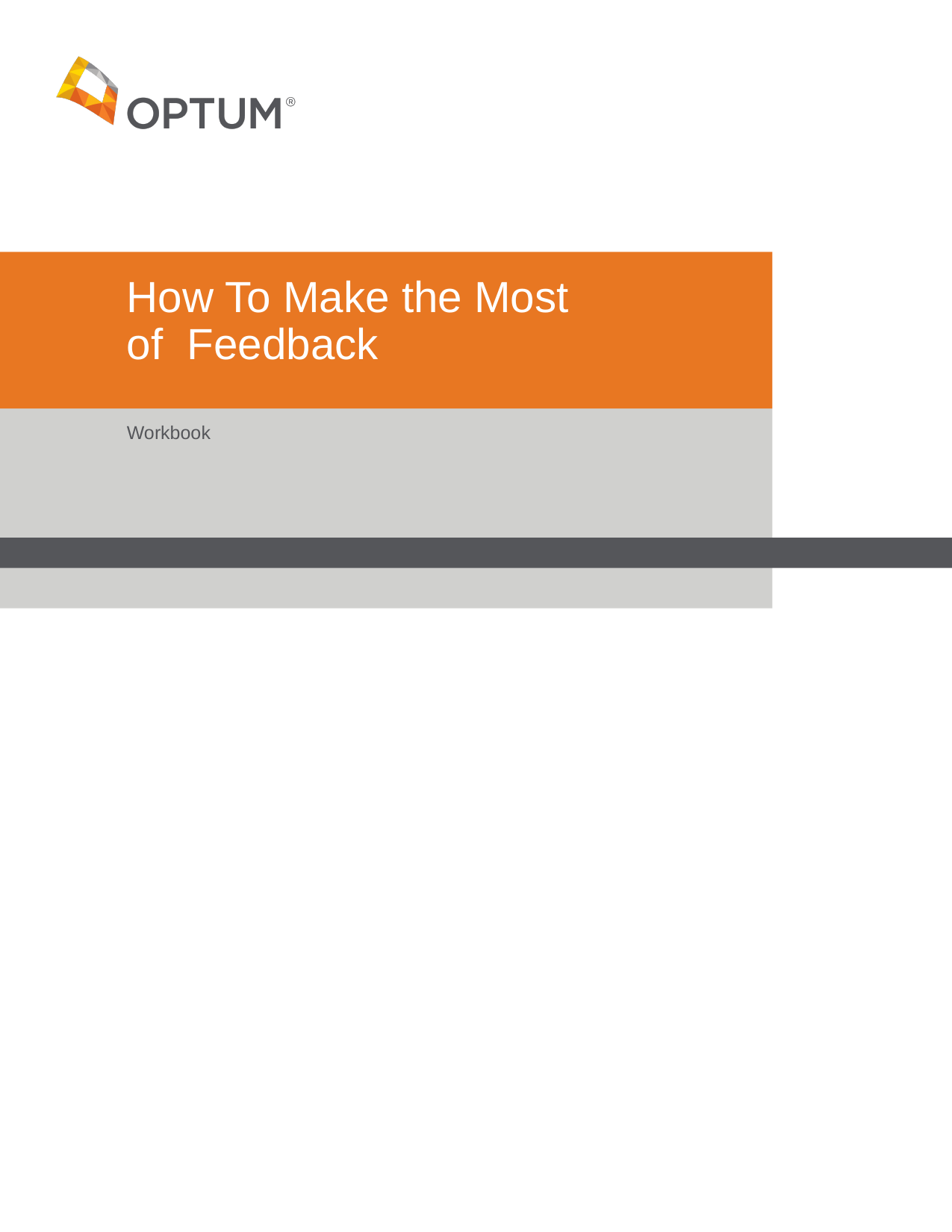

# How To Make the Most of  Feedback
Workbook